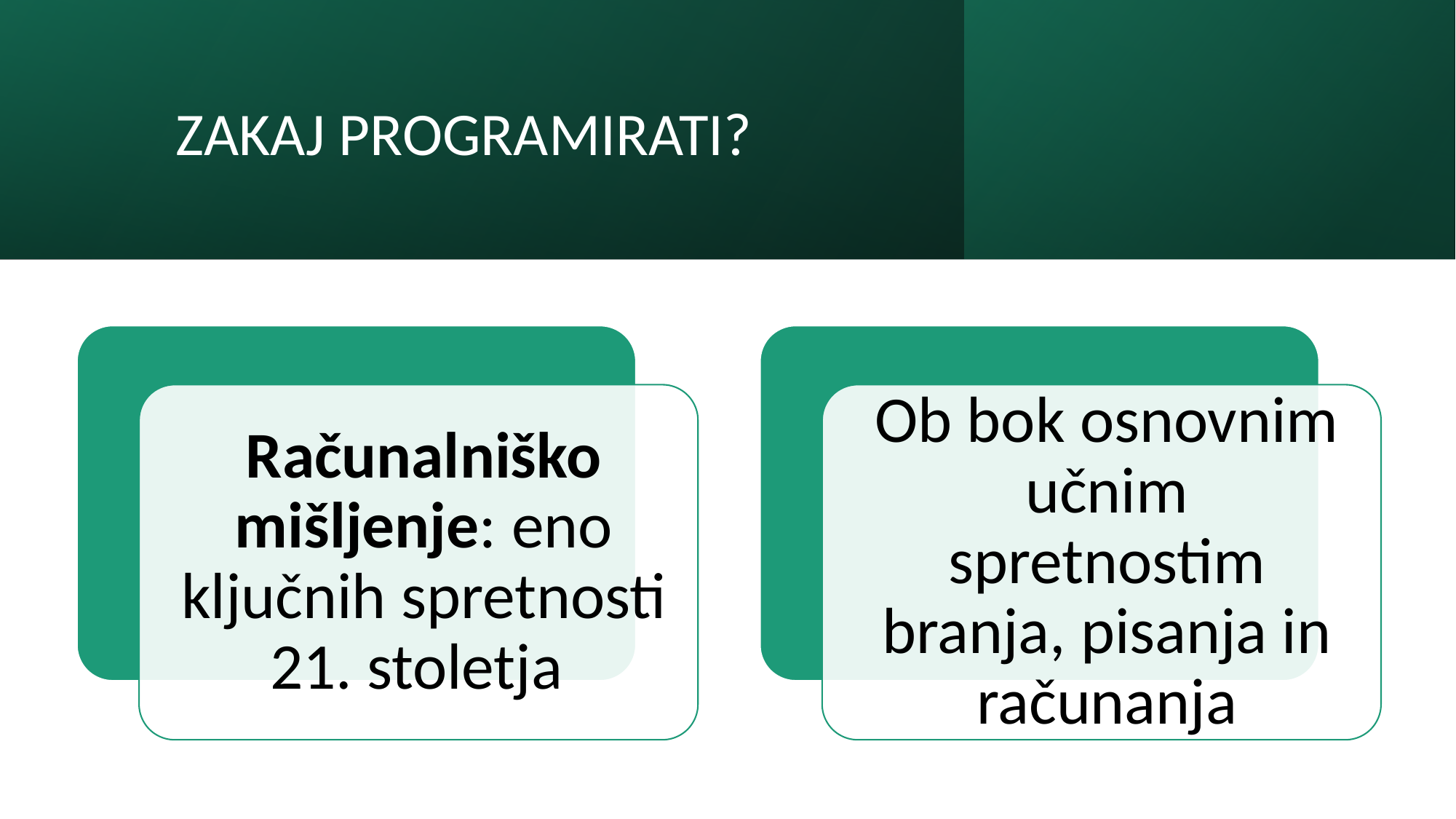

# ZAKAJ PROGRAMIRATI?
Računalniško mišljenje: eno ključnih spretnosti 21. stoletja
Ob bok osnovnim učnim spretnostim branja, pisanja in računanja